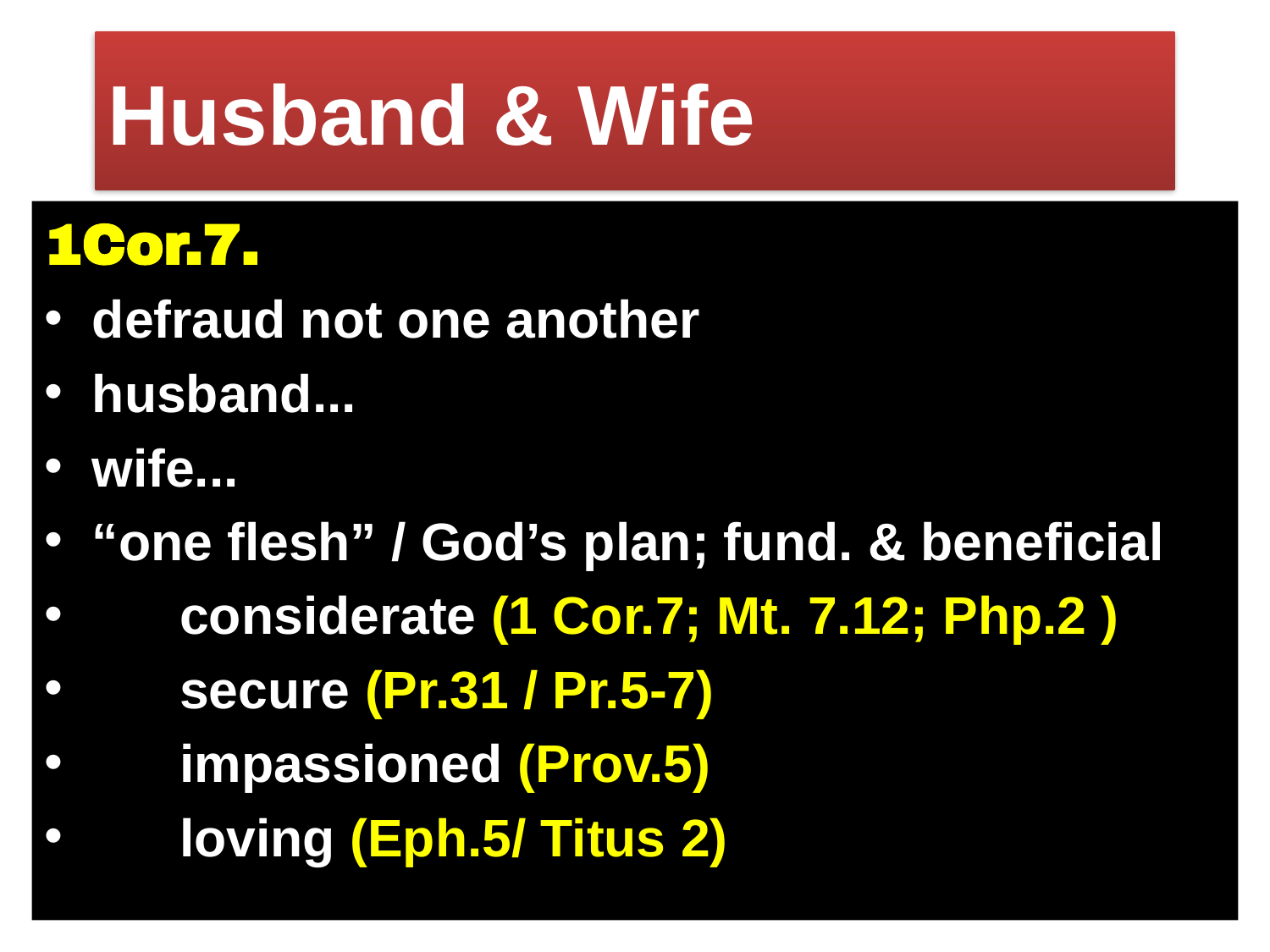

# Husband & Wife
1Cor.7.
defraud not one another
husband...
wife...
“one flesh” / God’s plan; fund. & beneficial
      considerate (1 Cor.7; Mt. 7.12; Php.2 )
      secure (Pr.31 / Pr.5-7)
      impassioned (Prov.5)
      loving (Eph.5/ Titus 2)